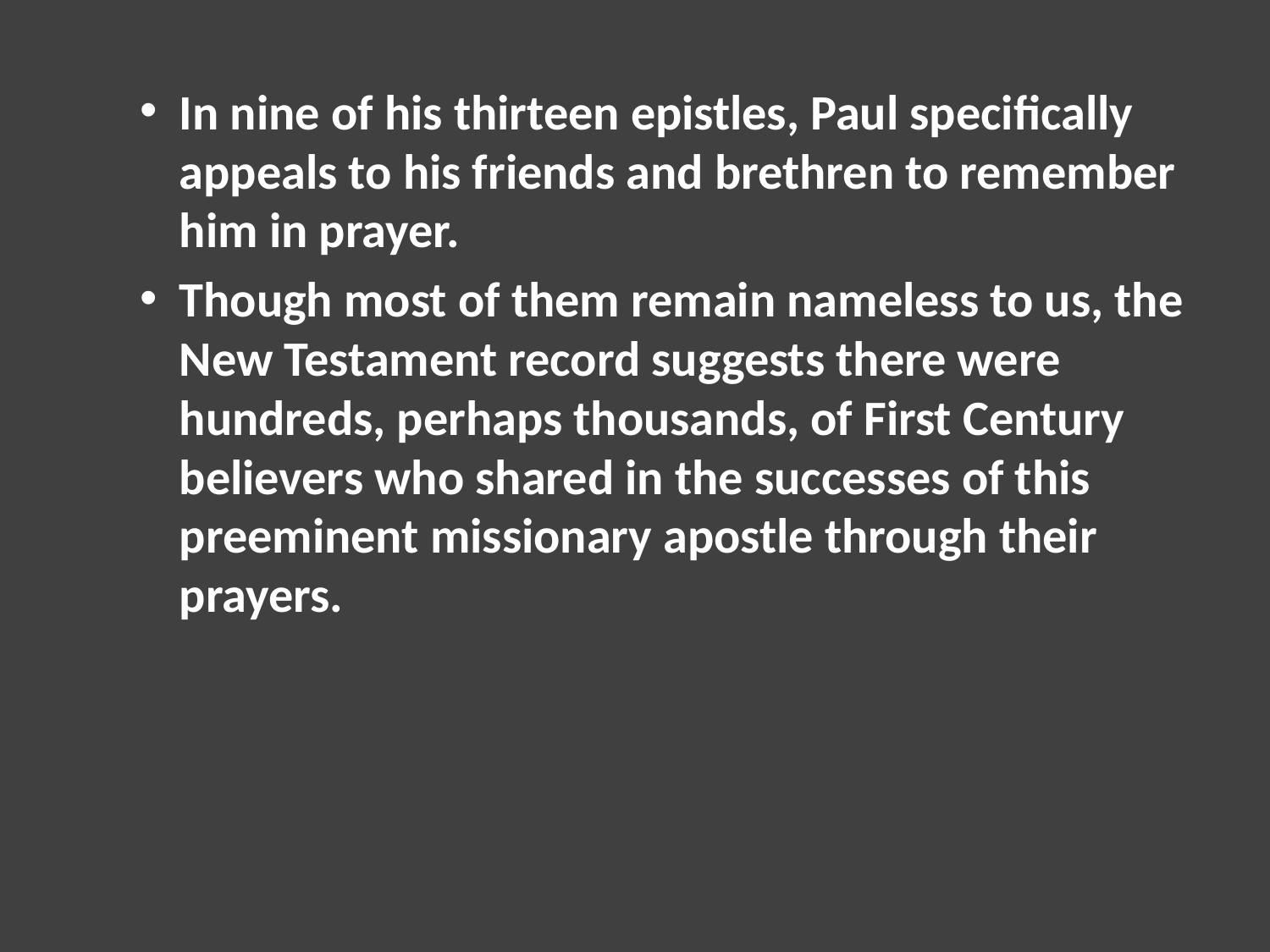

In nine of his thirteen epistles, Paul specifically appeals to his friends and brethren to remember him in prayer.
Though most of them remain nameless to us, the New Testament record suggests there were hundreds, perhaps thousands, of First Century believers who shared in the successes of this preeminent missionary apostle through their prayers.